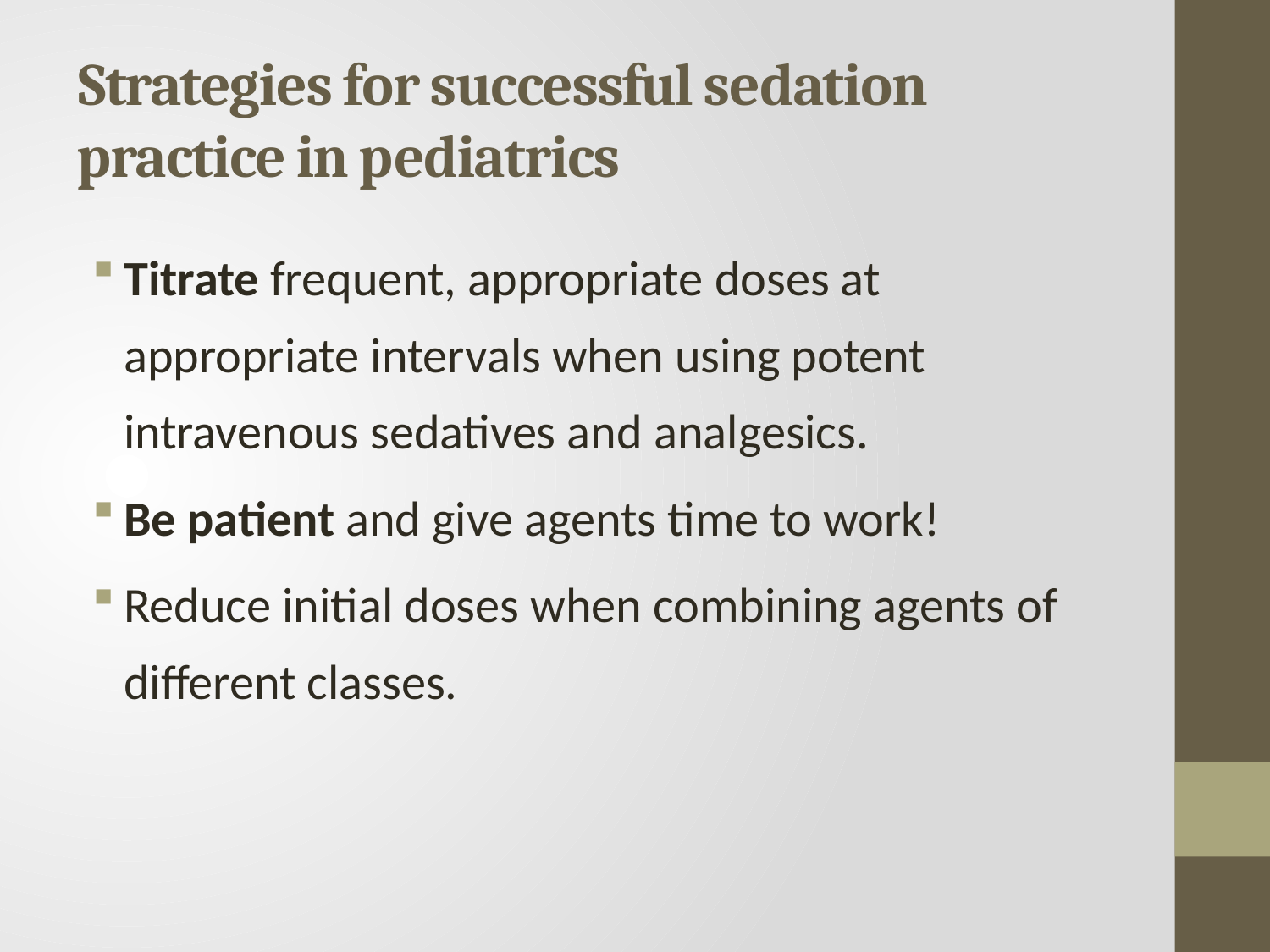

# Strategies for successful sedation practice in pediatrics
Titrate frequent, appropriate doses at appropriate intervals when using potent intravenous sedatives and analgesics.
Be patient and give agents time to work!
Reduce initial doses when combining agents of different classes.